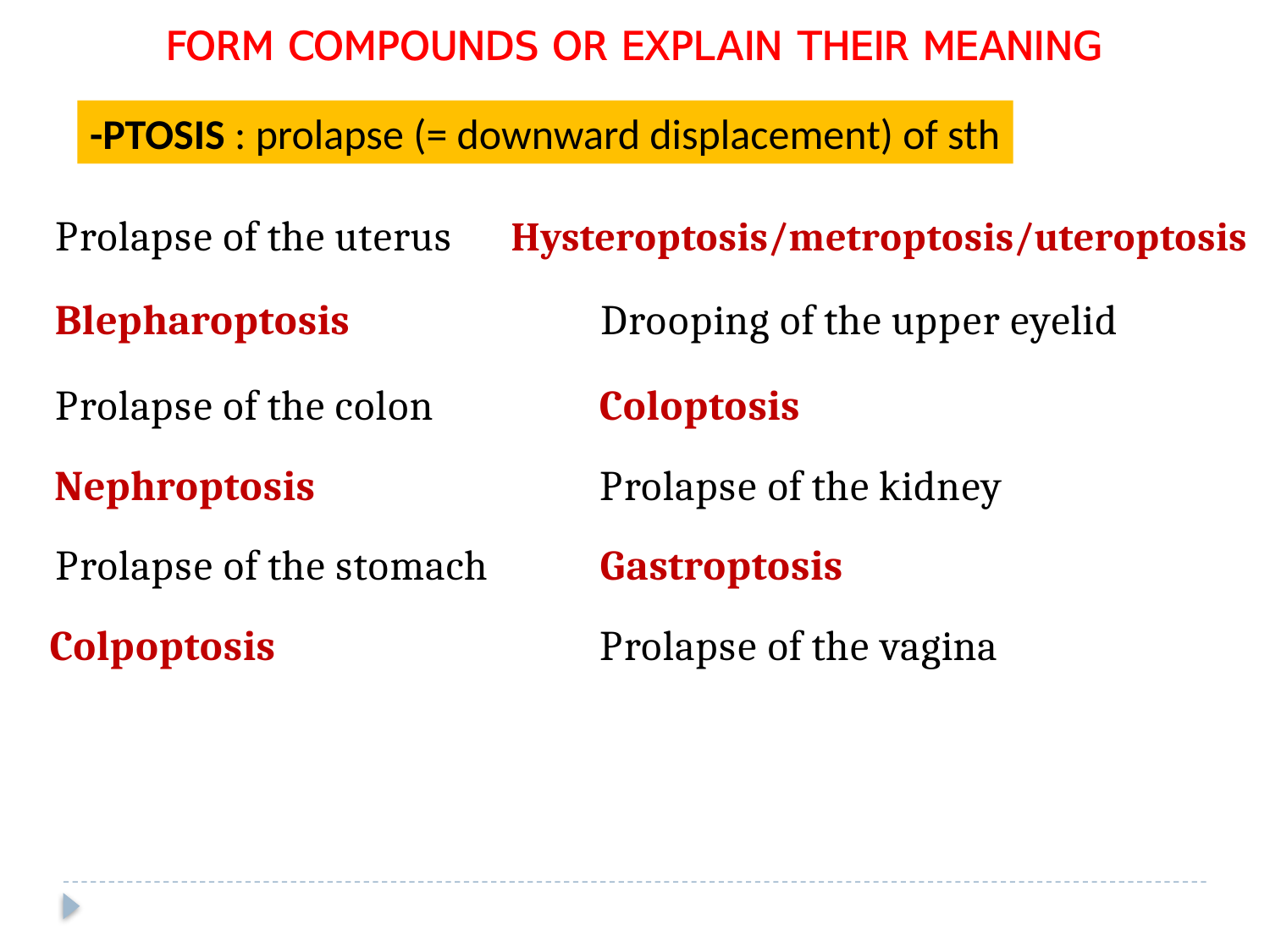

Form compounds or explain their meaning
-PTOSIS : prolapse (= downward displacement) of sth
Prolapse of the uterus
Hysteroptosis/metroptosis/uteroptosis
Blepharoptosis
Drooping of the upper eyelid
Prolapse of the colon
Coloptosis
Nephroptosis
Prolapse of the kidney
Prolapse of the stomach
Gastroptosis
Colpoptosis
Prolapse of the vagina